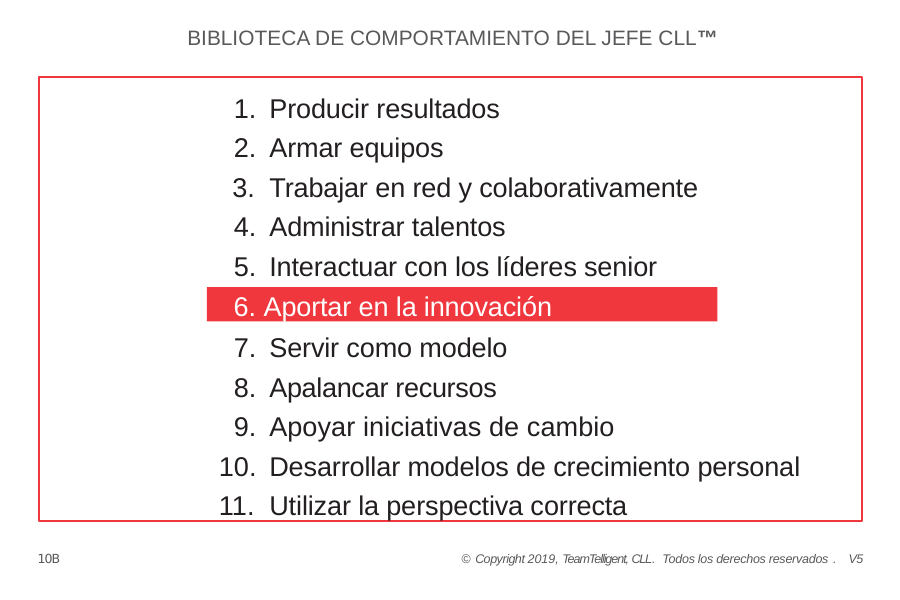

BIBLIOTECA DE COMPORTAMIENTO DEL JEFE CLL™
Producir resultados
Armar equipos
Trabajar en red y colaborativamente
Administrar talentos
Interactuar con los líderes senior

Servir como modelo
Apalancar recursos
Apoyar iniciativas de cambio
Desarrollar modelos de crecimiento personal
Utilizar la perspectiva correcta
6. Aportar en la innovación
10B
© Copyright 2019, TeamTelligent, CLL.  Todos los derechos reservados .   V5